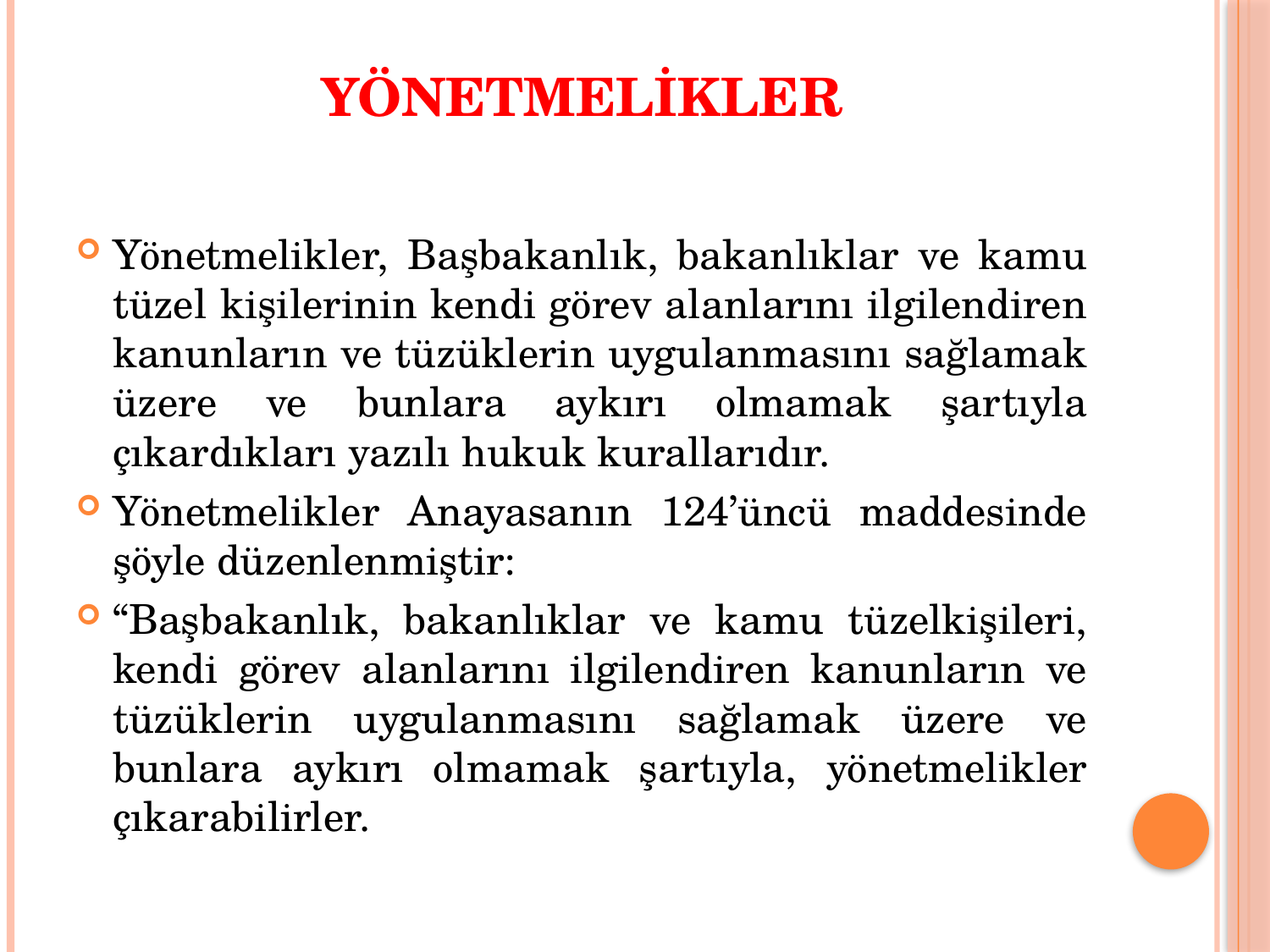

# Yönetmelikler
Yönetmelikler, Başbakanlık, bakanlıklar ve kamu tüzel kişilerinin kendi görev alanlarını ilgilendiren kanunların ve tüzüklerin uygulanmasını sağlamak üzere ve bunlara aykırı olmamak şartıyla çıkardıkları yazılı hukuk kurallarıdır.
Yönetmelikler Anayasanın 124’üncü maddesinde şöyle düzenlenmiştir:
“Başbakanlık, bakanlıklar ve kamu tüzelkişileri, kendi görev alanlarını ilgilendiren kanunların ve tüzüklerin uygulanmasını sağlamak üzere ve bunlara aykırı olmamak şartıyla, yönetmelikler çıkarabilirler.